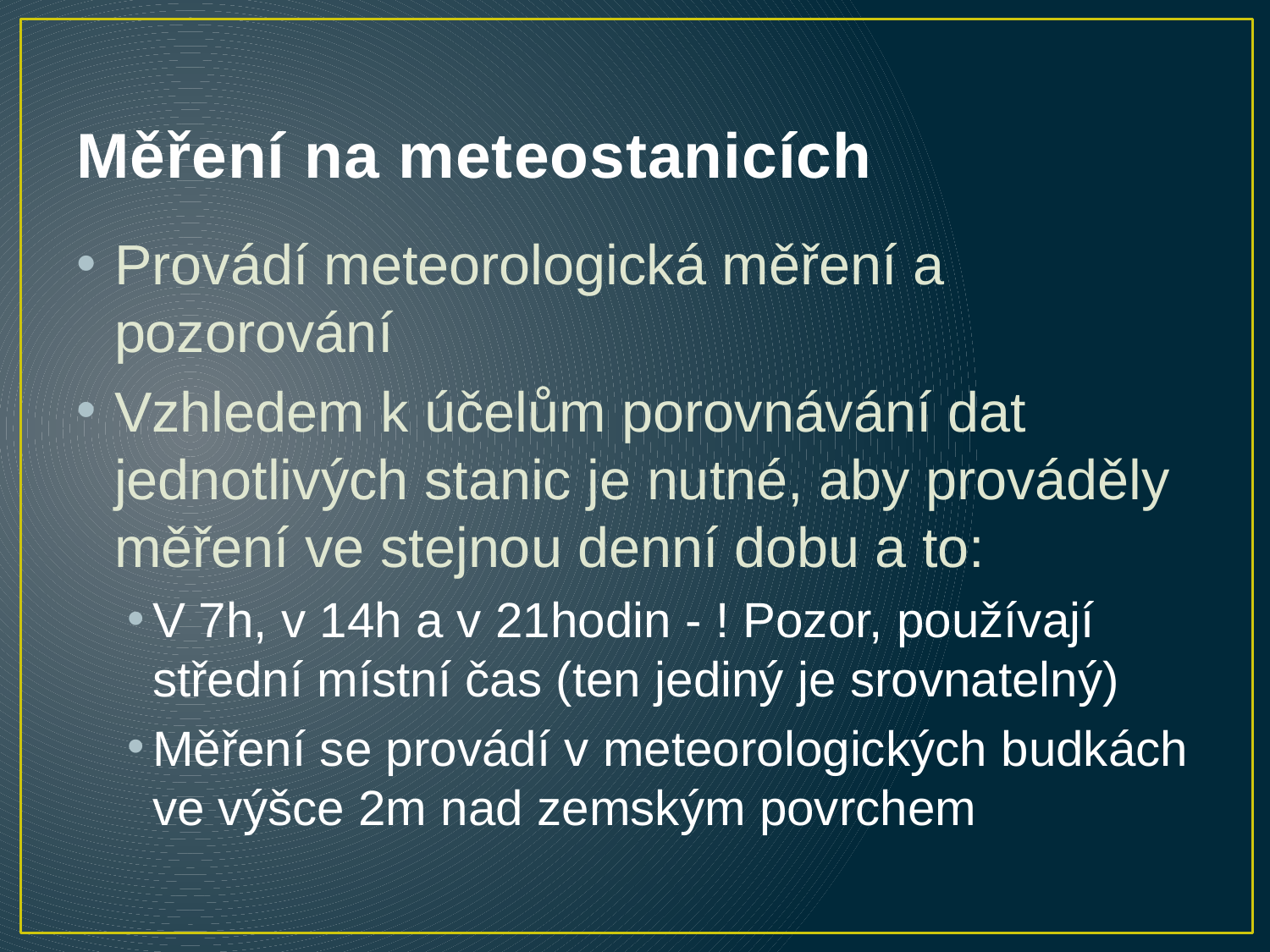

# Měření na meteostanicích
Provádí meteorologická měření a pozorování
Vzhledem k účelům porovnávání dat jednotlivých stanic je nutné, aby prováděly měření ve stejnou denní dobu a to:
V 7h, v 14h a v 21hodin - ! Pozor, používají střední místní čas (ten jediný je srovnatelný)
Měření se provádí v meteorologických budkách ve výšce 2m nad zemským povrchem